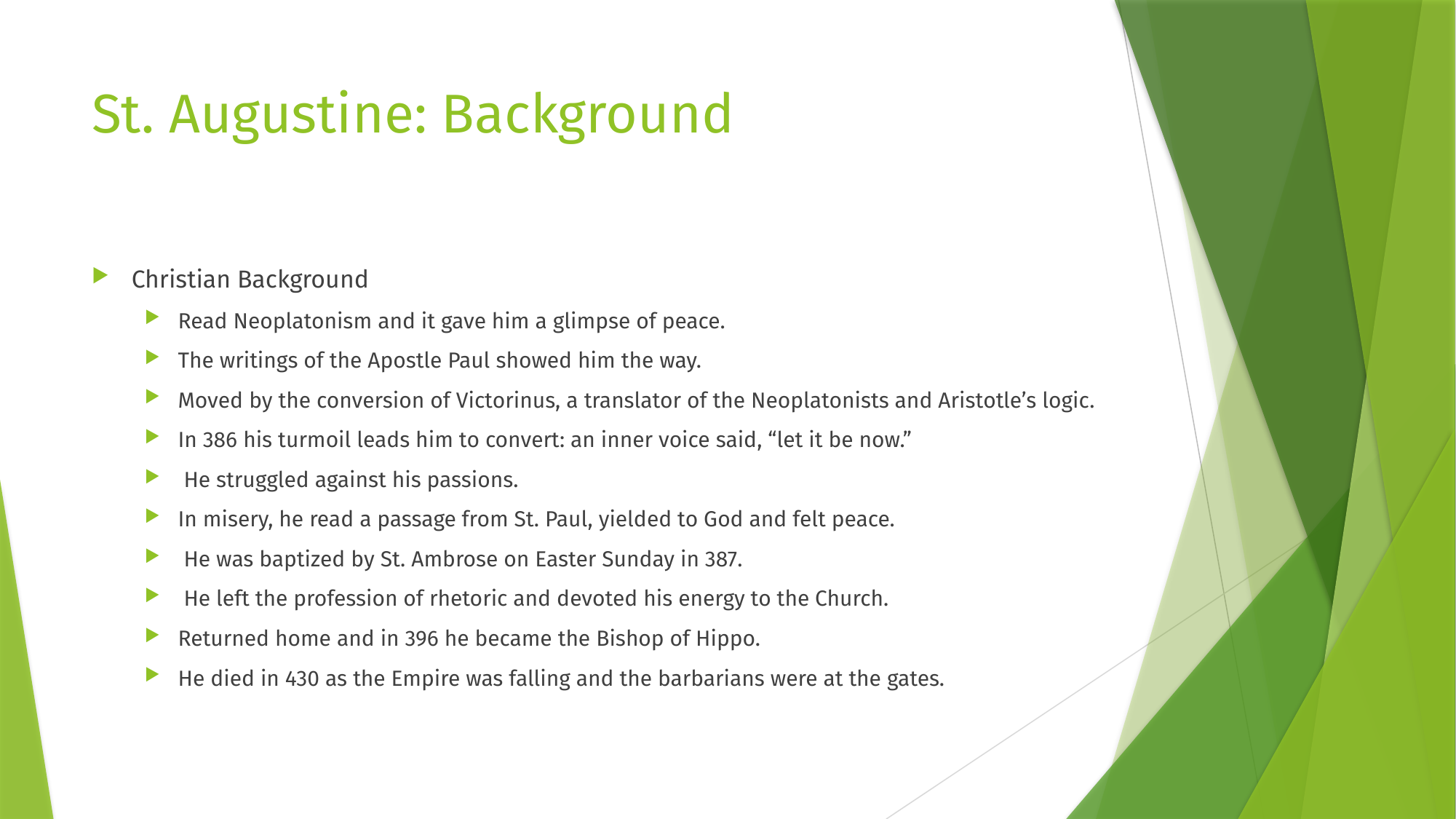

# St. Augustine: Background
Christian Background
Read Neoplatonism and it gave him a glimpse of peace.
The writings of the Apostle Paul showed him the way.
Moved by the conversion of Victorinus, a translator of the Neoplatonists and Aristotle’s logic.
In 386 his turmoil leads him to convert: an inner voice said, “let it be now.”
 He struggled against his passions.
In misery, he read a passage from St. Paul, yielded to God and felt peace.
 He was baptized by St. Ambrose on Easter Sunday in 387.
 He left the profession of rhetoric and devoted his energy to the Church.
Returned home and in 396 he became the Bishop of Hippo.
He died in 430 as the Empire was falling and the barbarians were at the gates.